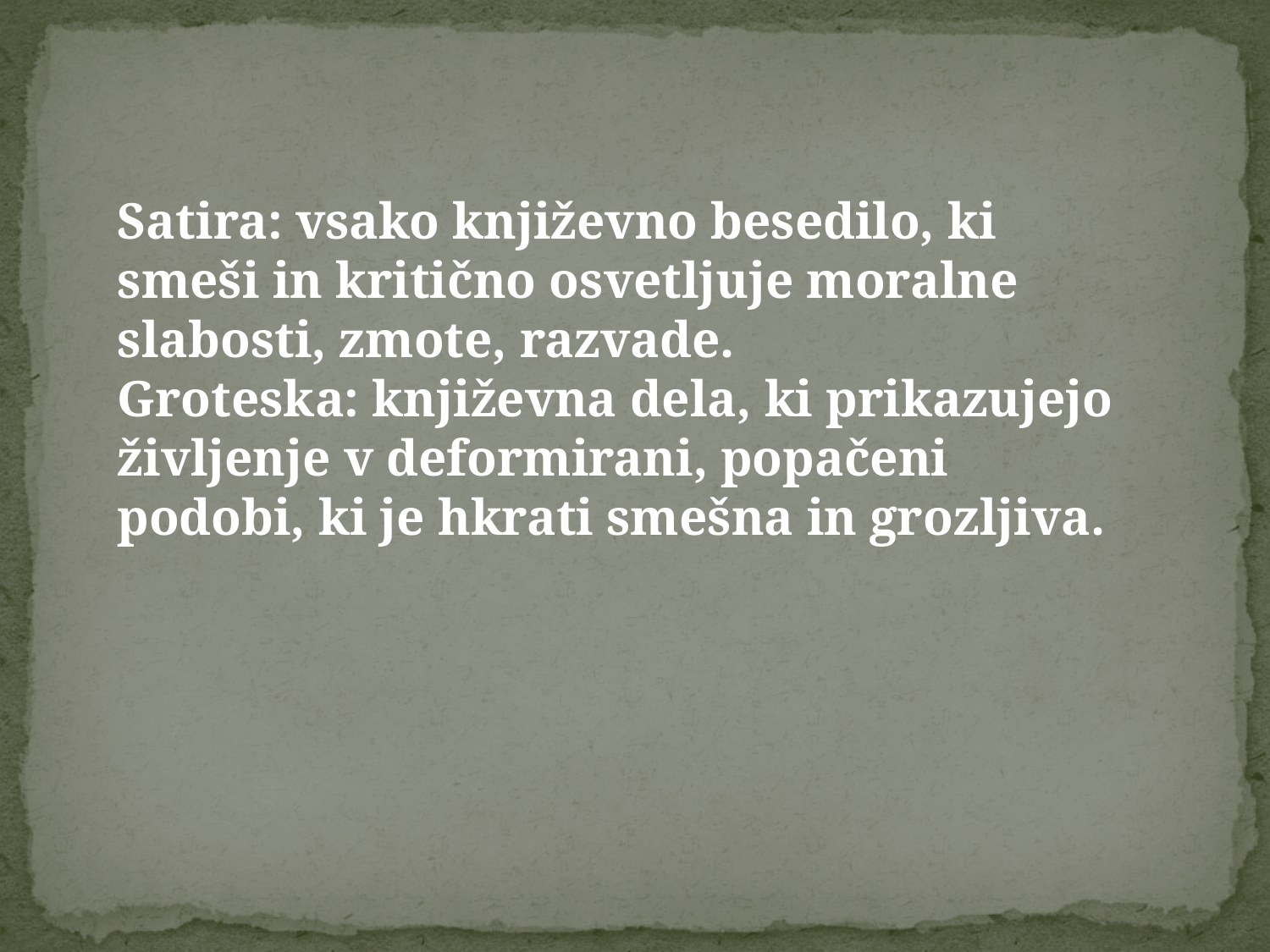

Satira: vsako književno besedilo, ki smeši in kritično osvetljuje moralne slabosti, zmote, razvade.
Groteska: književna dela, ki prikazujejo življenje v deformirani, popačeni podobi, ki je hkrati smešna in grozljiva.